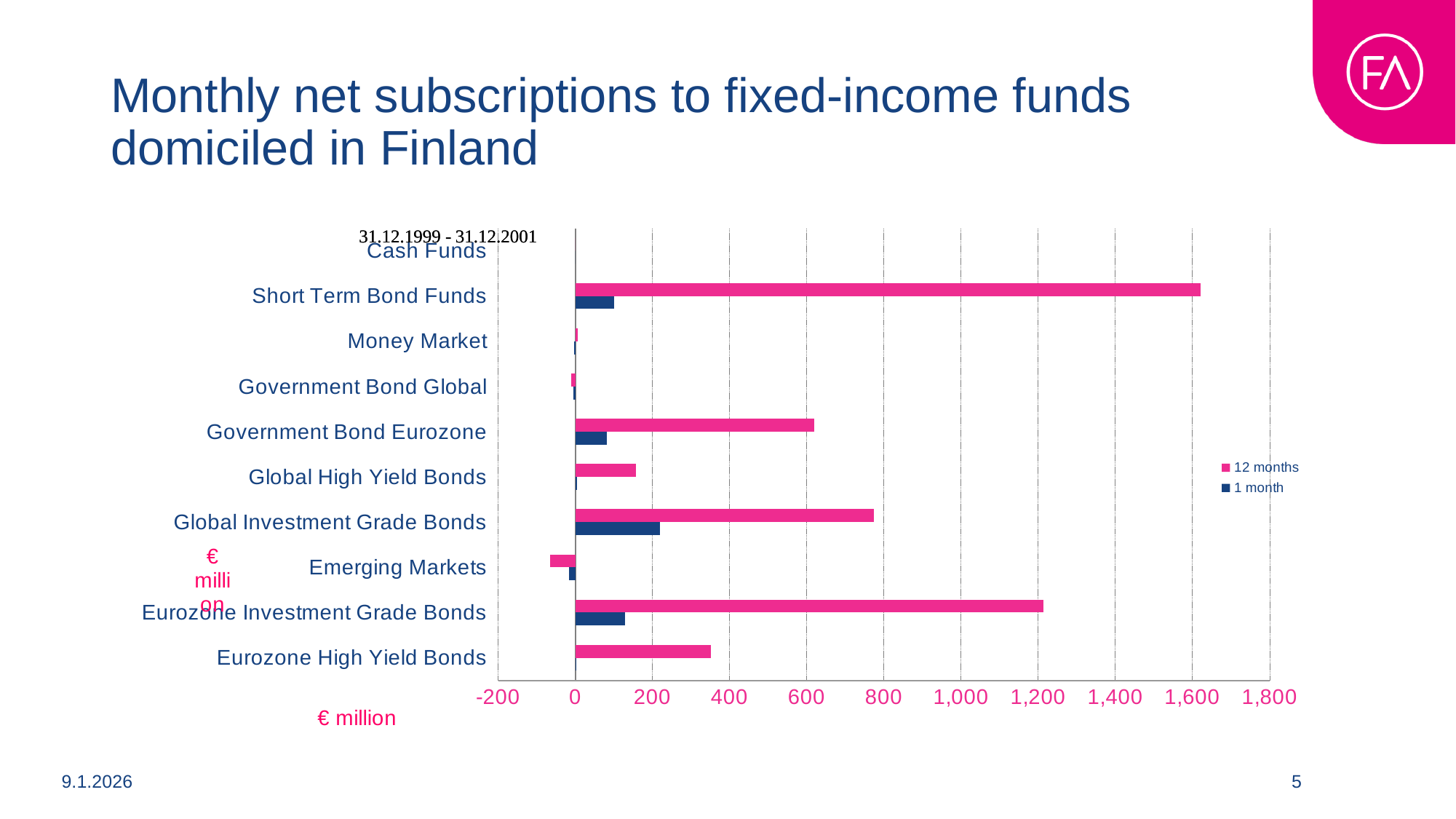

# Monthly net subscriptions to fixed-income funds domiciled in Finland

### Chart

| Category | 1 month | 12 months |
|---|---|---|
| Eurozone High Yield Bonds | 1.9759024905847535 | 352.2446850582245 |
| Eurozone Investment Grade Bonds | 129.73209856285035 | 1214.2713642909623 |
| Emerging Markets | -17.044334810000002 | -65.50436486611602 |
| Global Investment Grade Bonds | 219.42961638414926 | 774.4556291809963 |
| Global High Yield Bonds | 4.253483697971001 | 157.12405031033904 |
| Government Bond Eurozone | 81.27515739288482 | 619.3331304827567 |
| Government Bond Global | -5.448331872282492 | -11.33287192850914 |
| Money Market | -2.426302 | 5.895593999999999 |
| Short Term Bond Funds | 101.24800444911773 | 1621.5034298011938 |
| Cash Funds | 0.0 | 0.0 |
9.1.2026
5